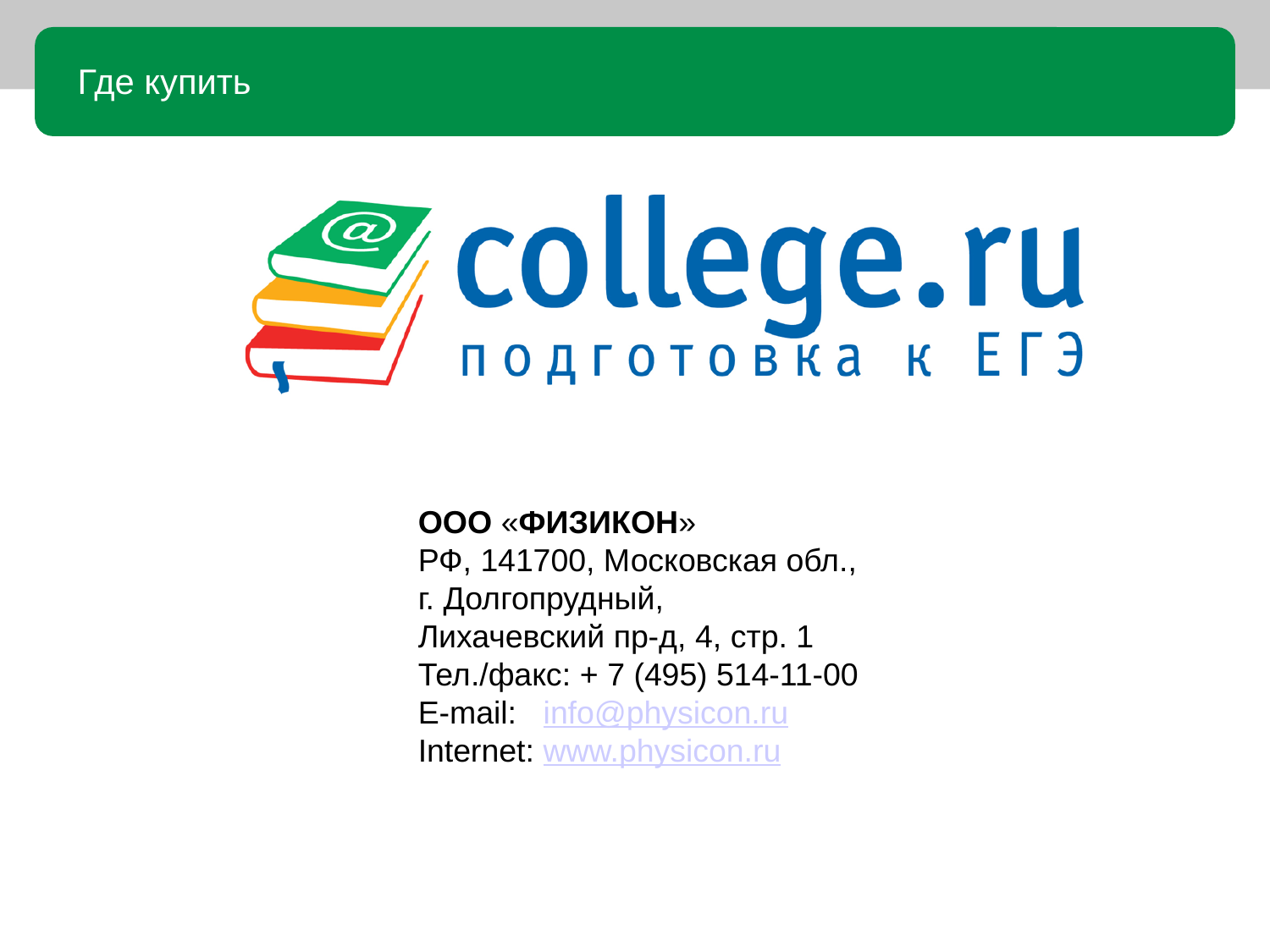

Где купить

OOO «ФИЗИКОН»
РФ, 141700, Московская обл.,
г. Долгопрудный,
Лихачевский пр-д, 4, стр. 1
Тел./факс: + 7 (495) 514-11-00
E-mail:   info@physicon.ru
Internet: www.physicon.ru